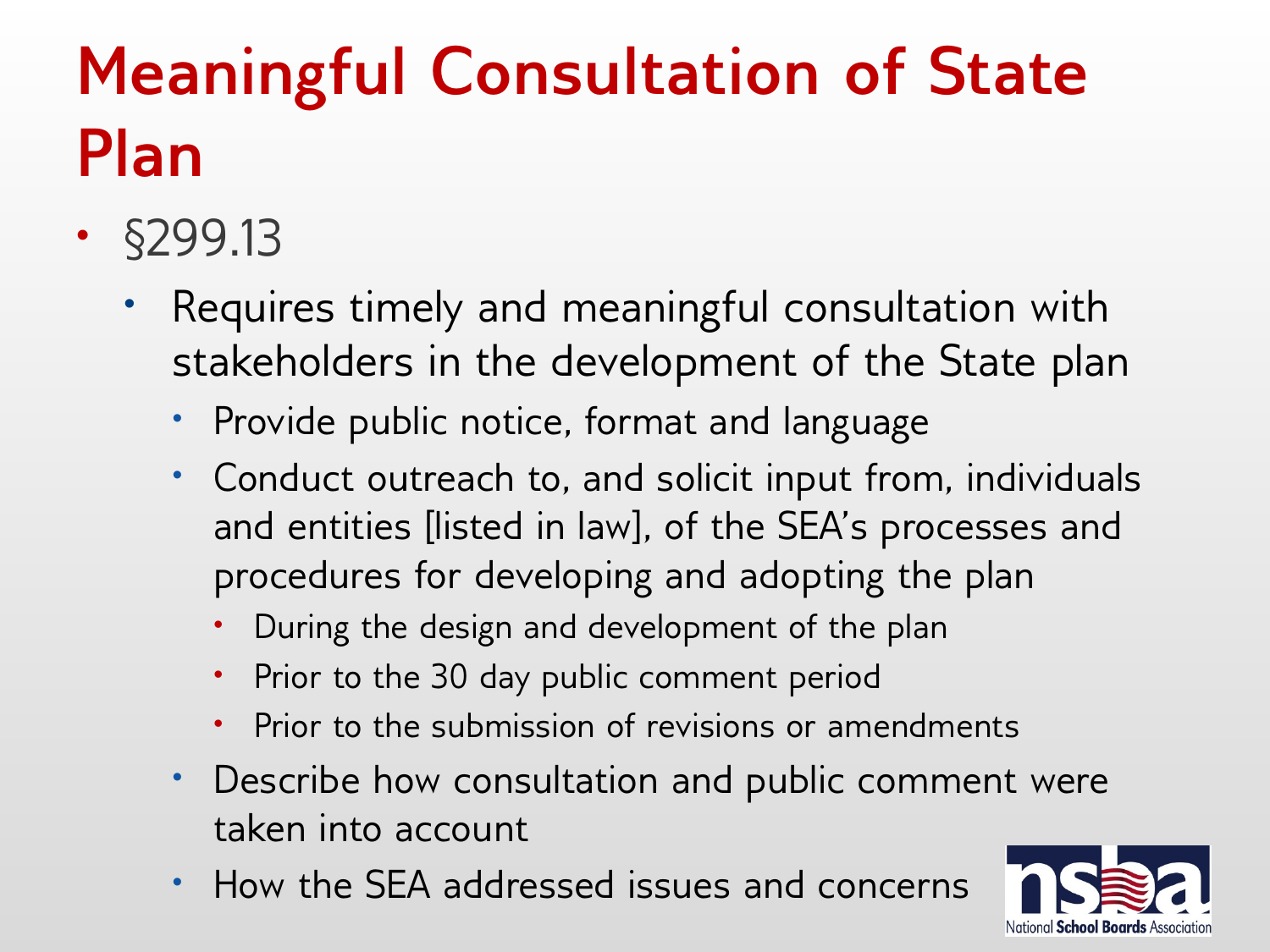

# Meaningful Consultation of State Plan
§299.13
Requires timely and meaningful consultation with stakeholders in the development of the State plan
Provide public notice, format and language
Conduct outreach to, and solicit input from, individuals and entities [listed in law], of the SEA’s processes and procedures for developing and adopting the plan
During the design and development of the plan
Prior to the 30 day public comment period
Prior to the submission of revisions or amendments
Describe how consultation and public comment were taken into account
How the SEA addressed issues and concerns